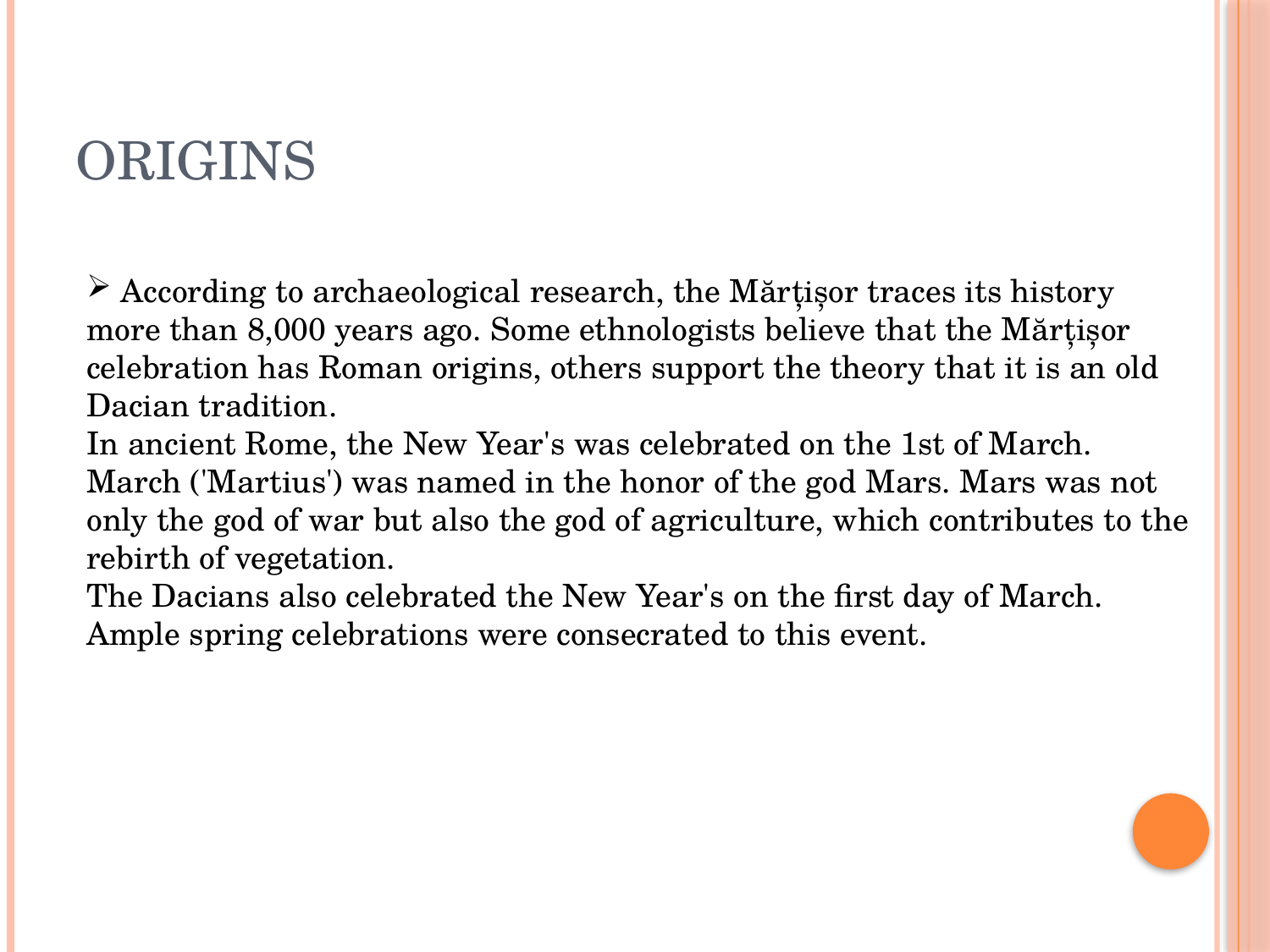

# origins
 According to archaeological research, the Mărțișor traces its history more than 8,000 years ago. Some ethnologists believe that the Mărțișor celebration has Roman origins, others support the theory that it is an old Dacian tradition.
In ancient Rome, the New Year's was celebrated on the 1st of March. March ('Martius') was named in the honor of the god Mars. Mars was not only the god of war but also the god of agriculture, which contributes to the rebirth of vegetation.
The Dacians also celebrated the New Year's on the first day of March. Ample spring celebrations were consecrated to this event.